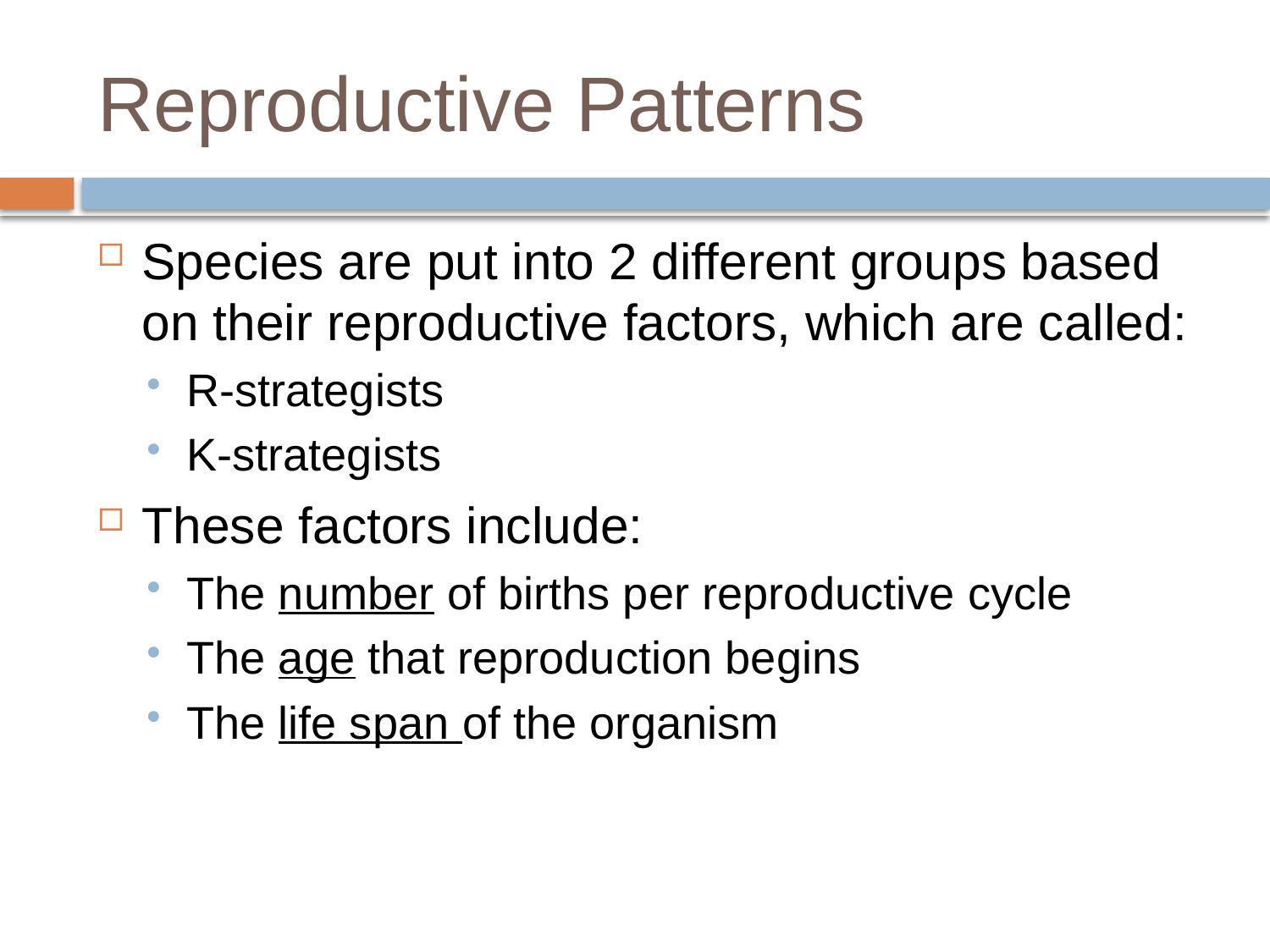

# Reproductive Patterns
Species are put into 2 different groups based on their reproductive factors, which are called:
R-strategists
K-strategists
These factors include:
The number of births per reproductive cycle
The age that reproduction begins
The life span of the organism